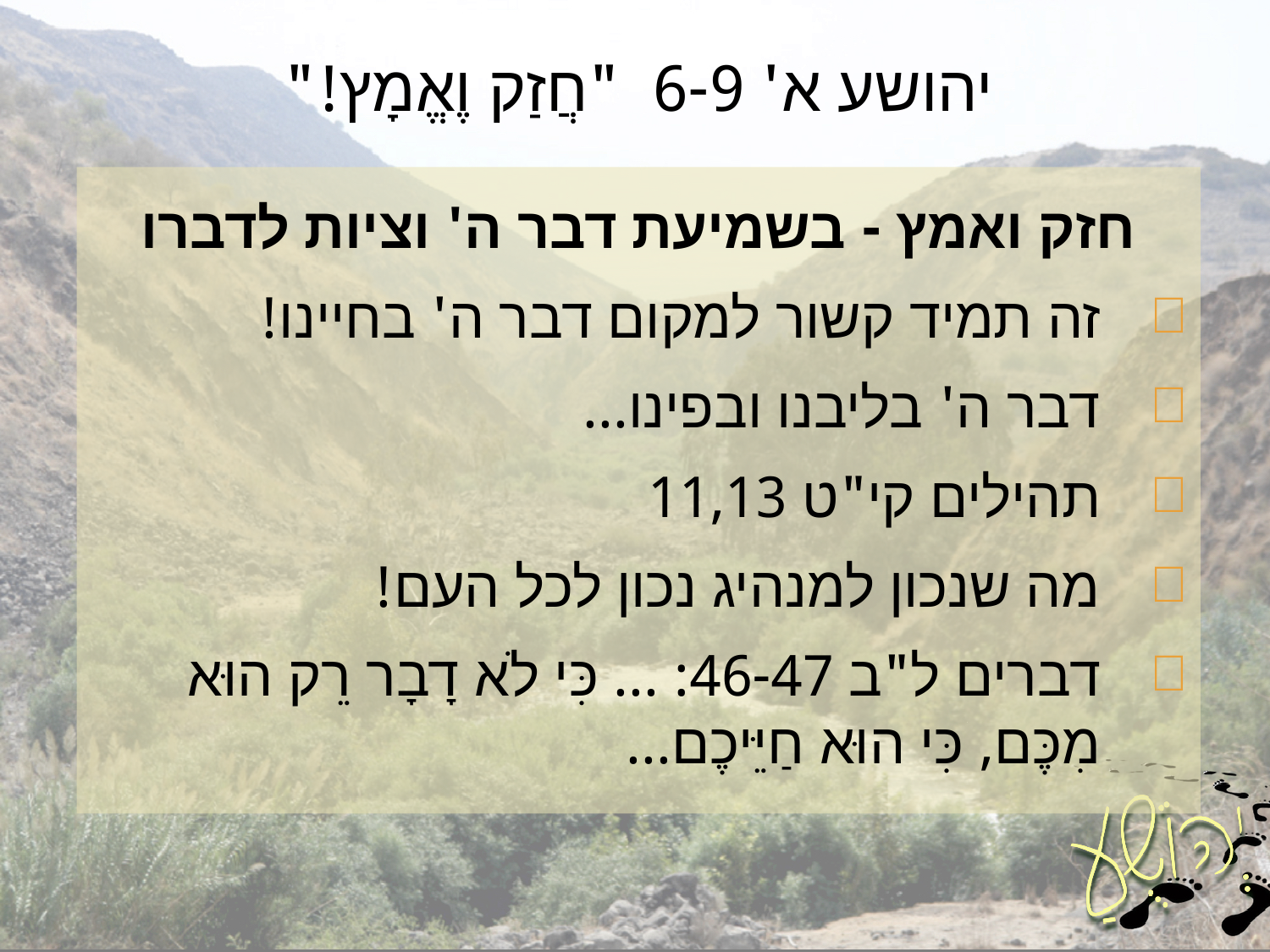

# יהושע א' 6-9  	"חֲזַק וֶאֱמָץ!"
חזק ואמץ - בשמיעת דבר ה' וציות לדברו
זה תמיד קשור למקום דבר ה' בחיינו!
דבר ה' בליבנו ובפינו...
תהילים קי"ט 11,13
מה שנכון למנהיג נכון לכל העם!
דברים ל"ב 46-47: ... כִּי לֹא דָבָר רֵק הוּא מִכֶּם, כִּי הוּא חַיֵּיכֶם...